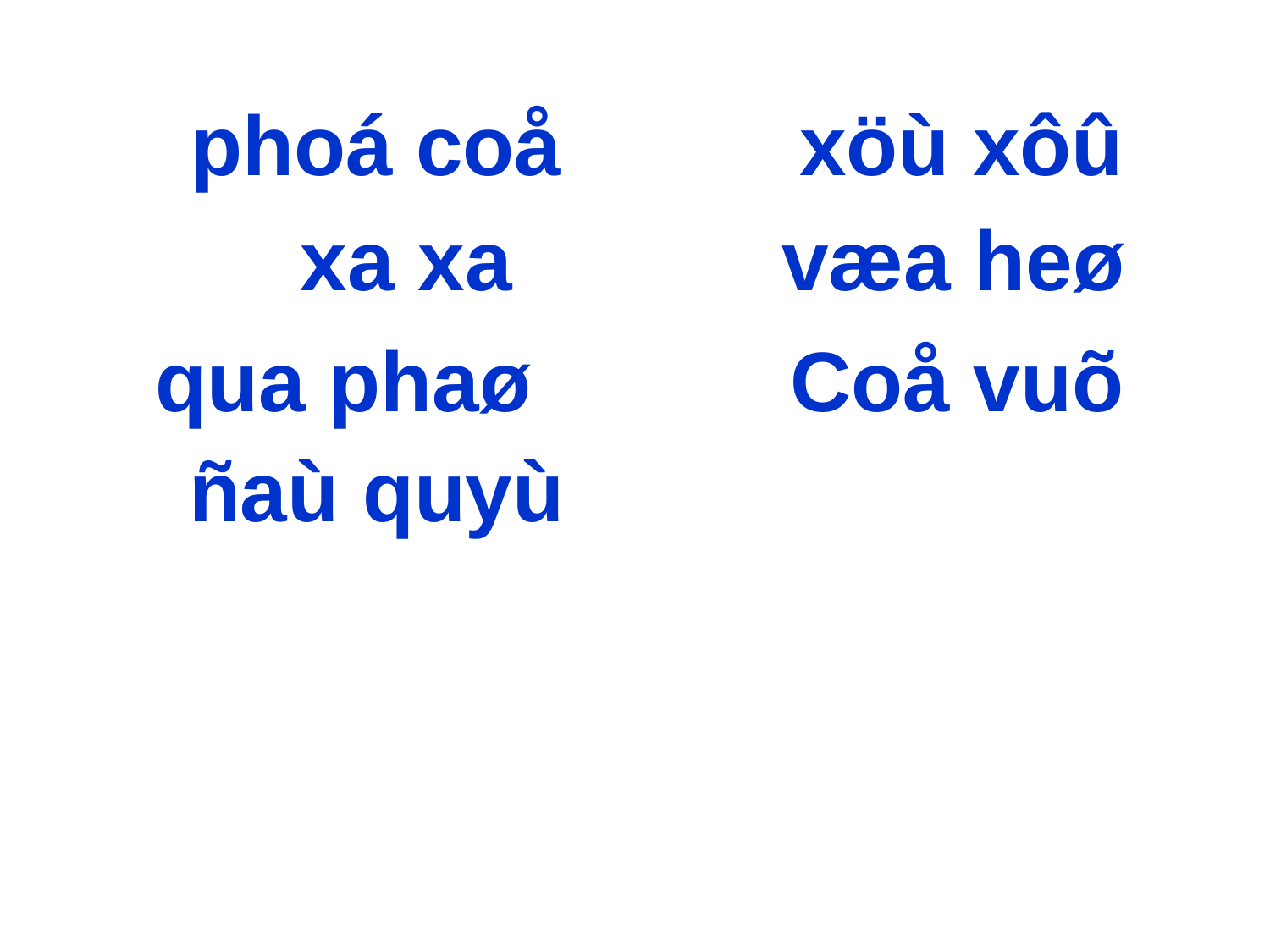

phoá coå
xöù xôû
xa xa
væa heø
qua phaø
Coå vuõ
ñaù quyù